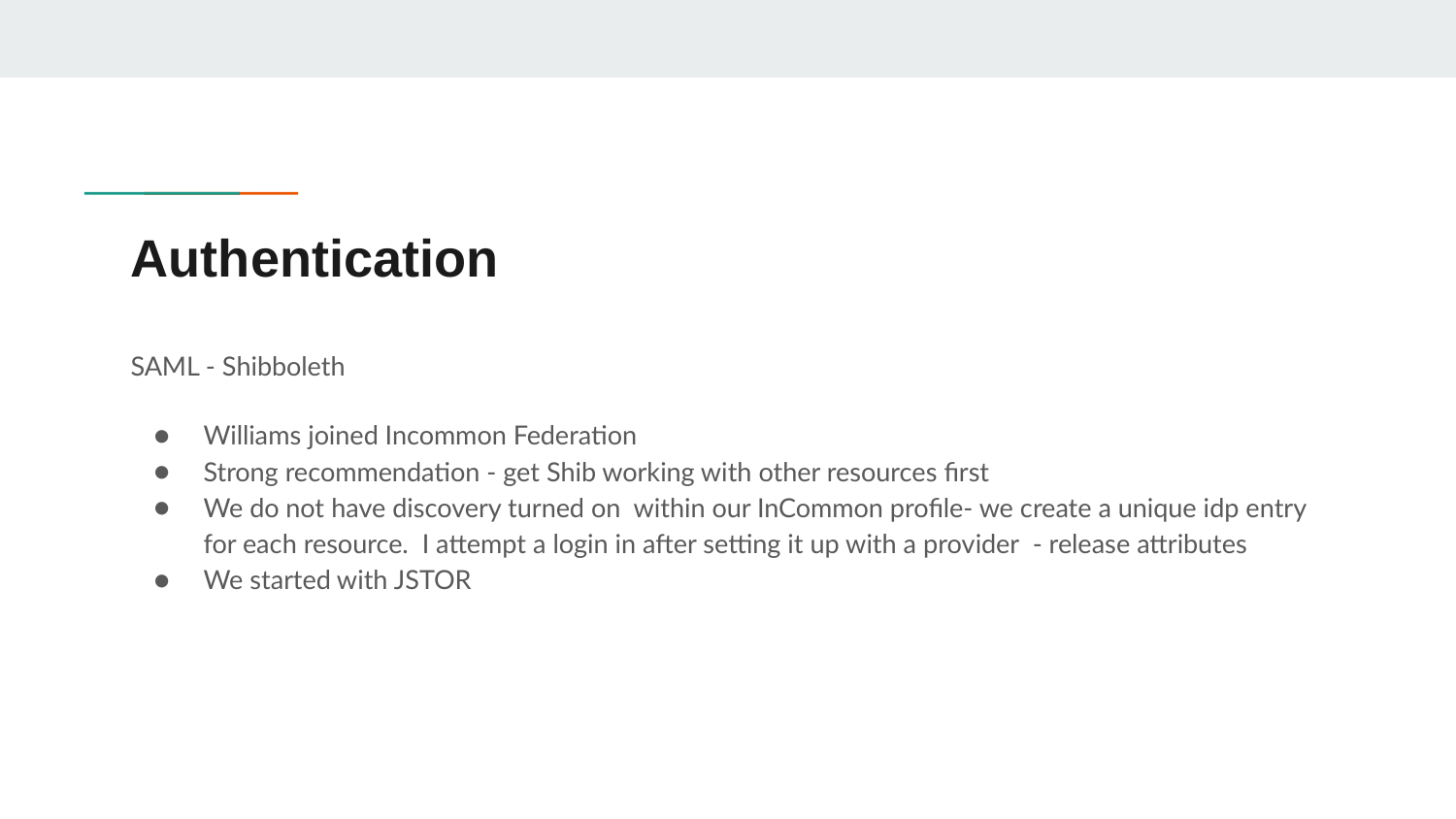

# Authentication
SAML - Shibboleth
Williams joined Incommon Federation
Strong recommendation - get Shib working with other resources first
We do not have discovery turned on  within our InCommon profile- we create a unique idp entry for each resource.  I attempt a login in after setting it up with a provider  - release attributes
We started with JSTOR